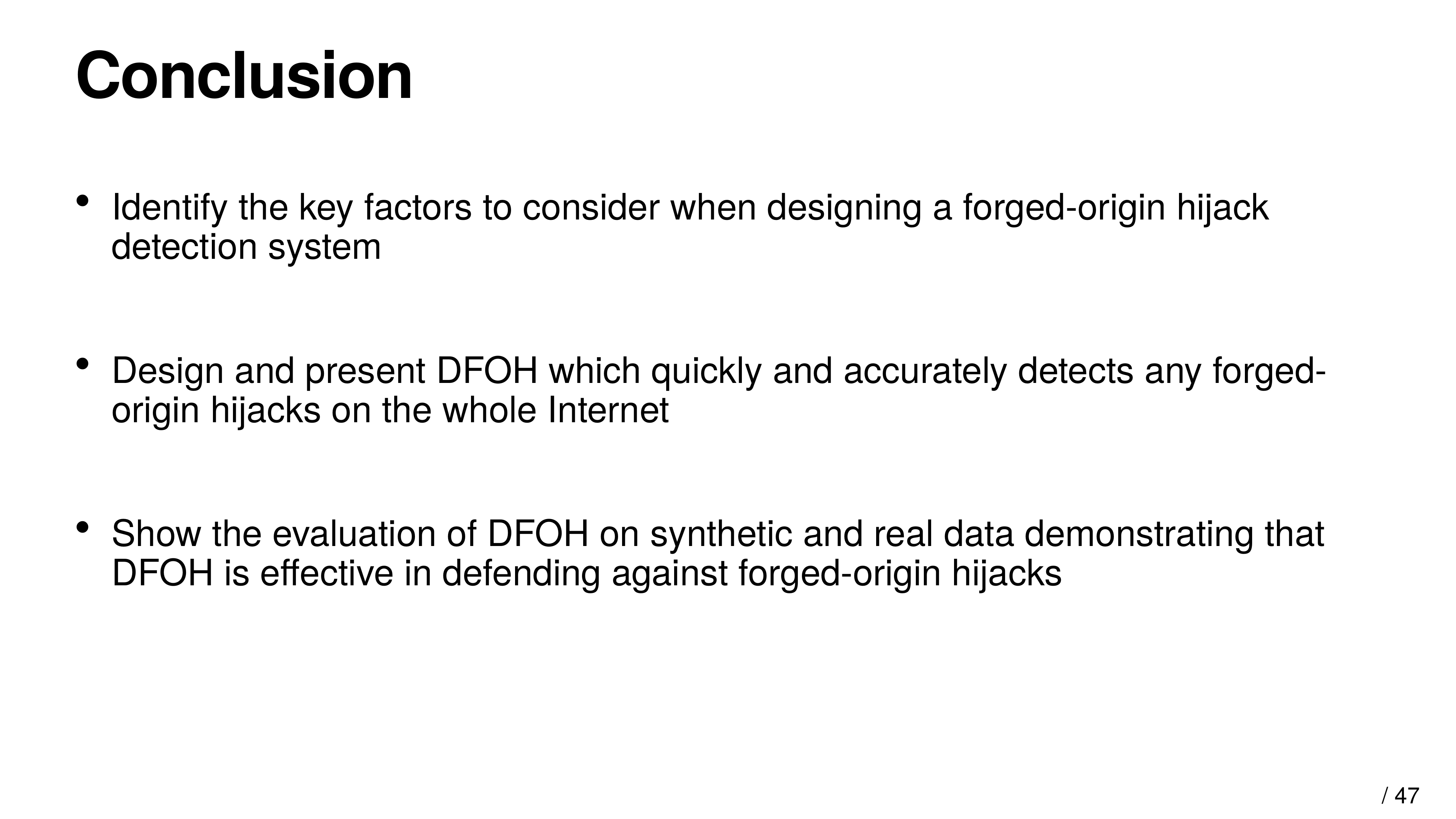

# Conclusion
Identify the key factors to consider when designing a forged-origin hijack detection system

Design and present DFOH which quickly and accurately detects any forged-origin hijacks on the whole Internet

Show the evaluation of DFOH on synthetic and real data demonstrating that DFOH is effective in defending against forged-origin hijacks
47